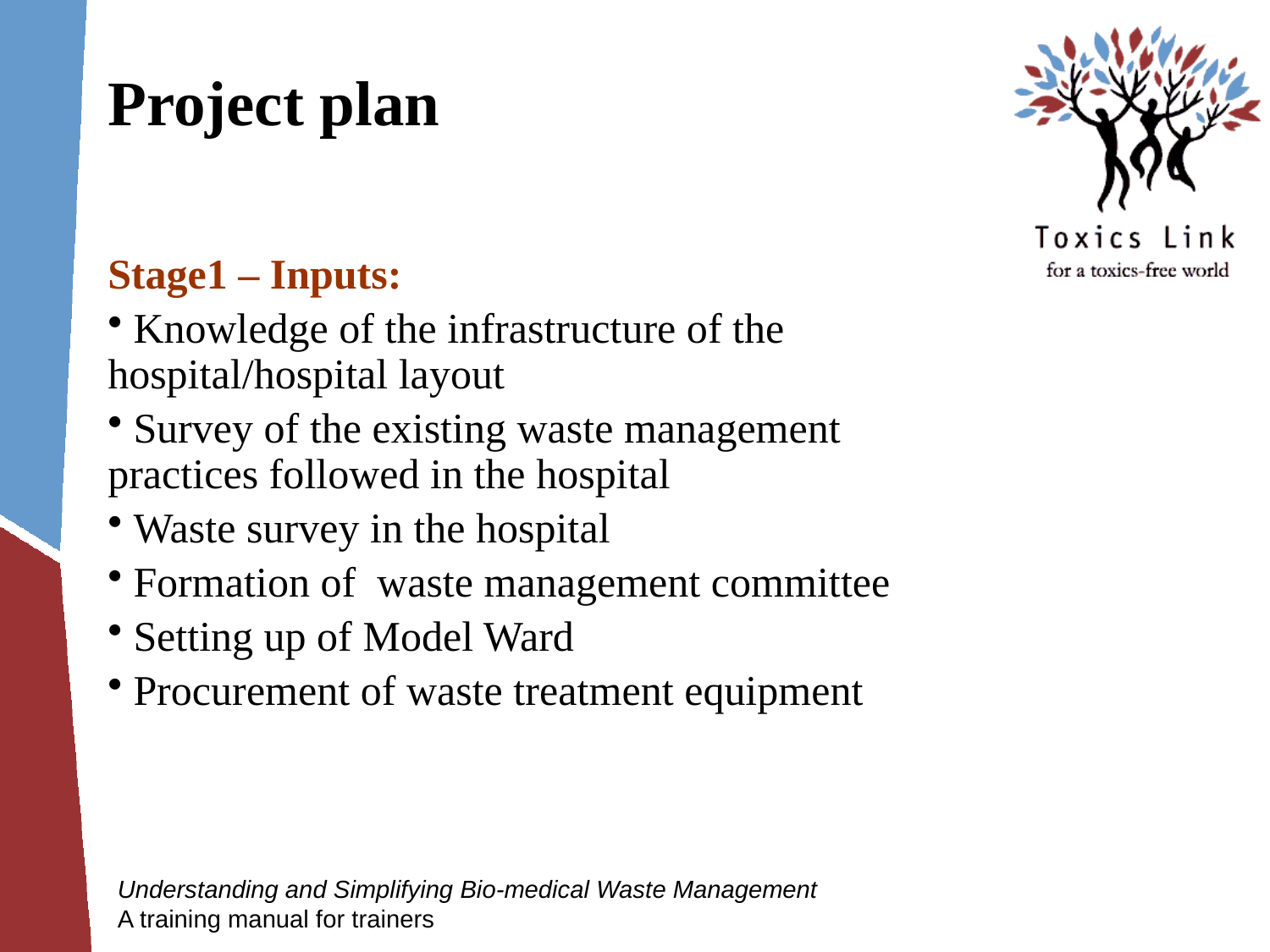

# Project plan
Stage1 – Inputs:
 Knowledge of the infrastructure of the 	hospital/hospital layout
 Survey of the existing waste management 	practices followed in the hospital
 Waste survey in the hospital
 Formation of  waste management committee
 Setting up of Model Ward
 Procurement of waste treatment equipment
Understanding and Simplifying Bio-medical Waste Management
A training manual for trainers